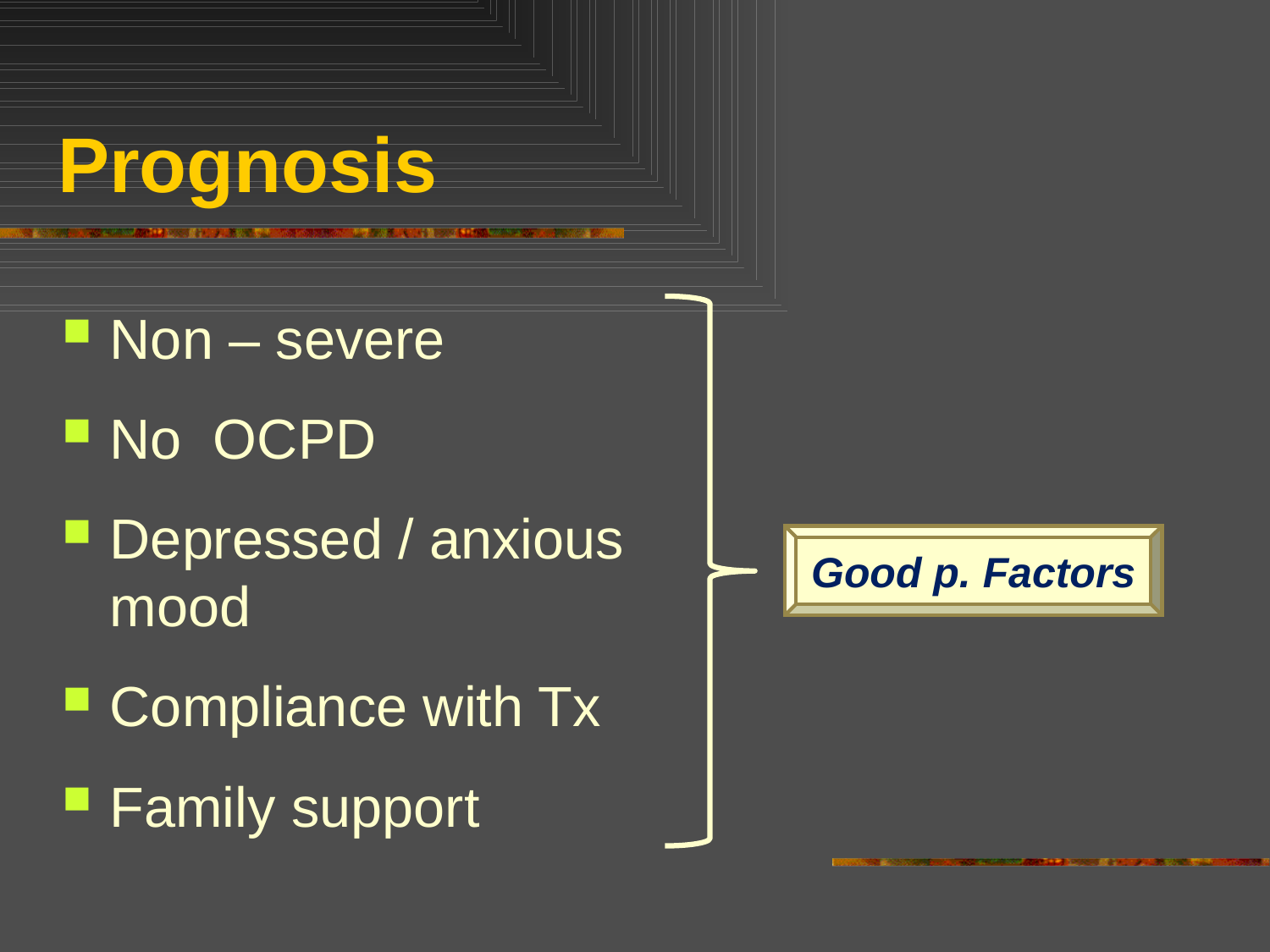

# Prognosis

Non – severe
No  OCPD
Depressed / anxious mood
Compliance with Tx
Family support
Good p. Factors